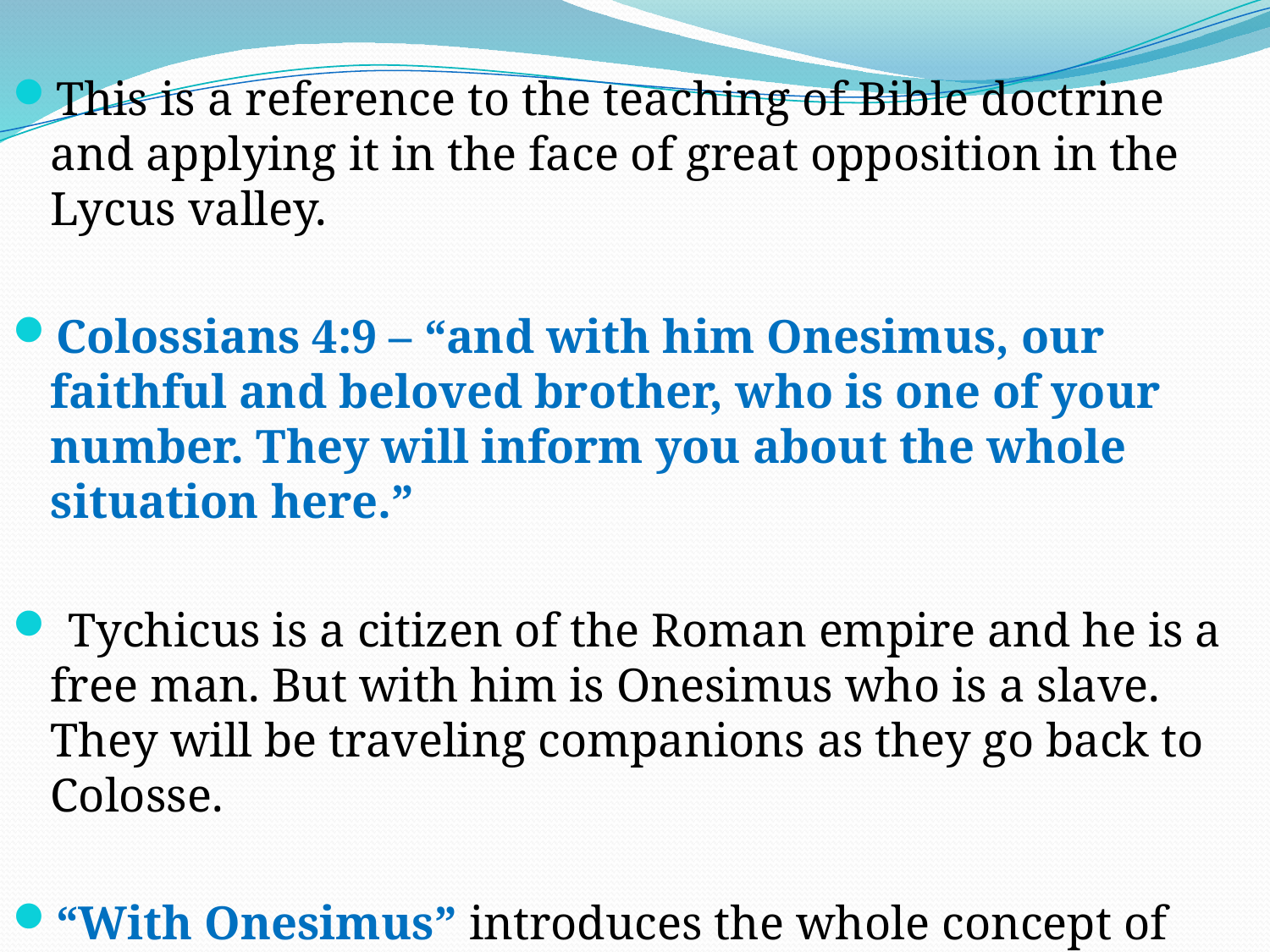

This is a reference to the teaching of Bible doctrine and applying it in the face of great opposition in the Lycus valley.

Colossians 4:9 – “and with him Onesimus, our faithful and beloved brother, who is one of your number. They will inform you about the whole situation here.”

 Tychicus is a citizen of the Roman empire and he is a free man. But with him is Onesimus who is a slave. They will be traveling companions as they go back to Colosse.

“With Onesimus” introduces the whole concept of slavery. The Romans were a very cruel people, a hardy and tough people.